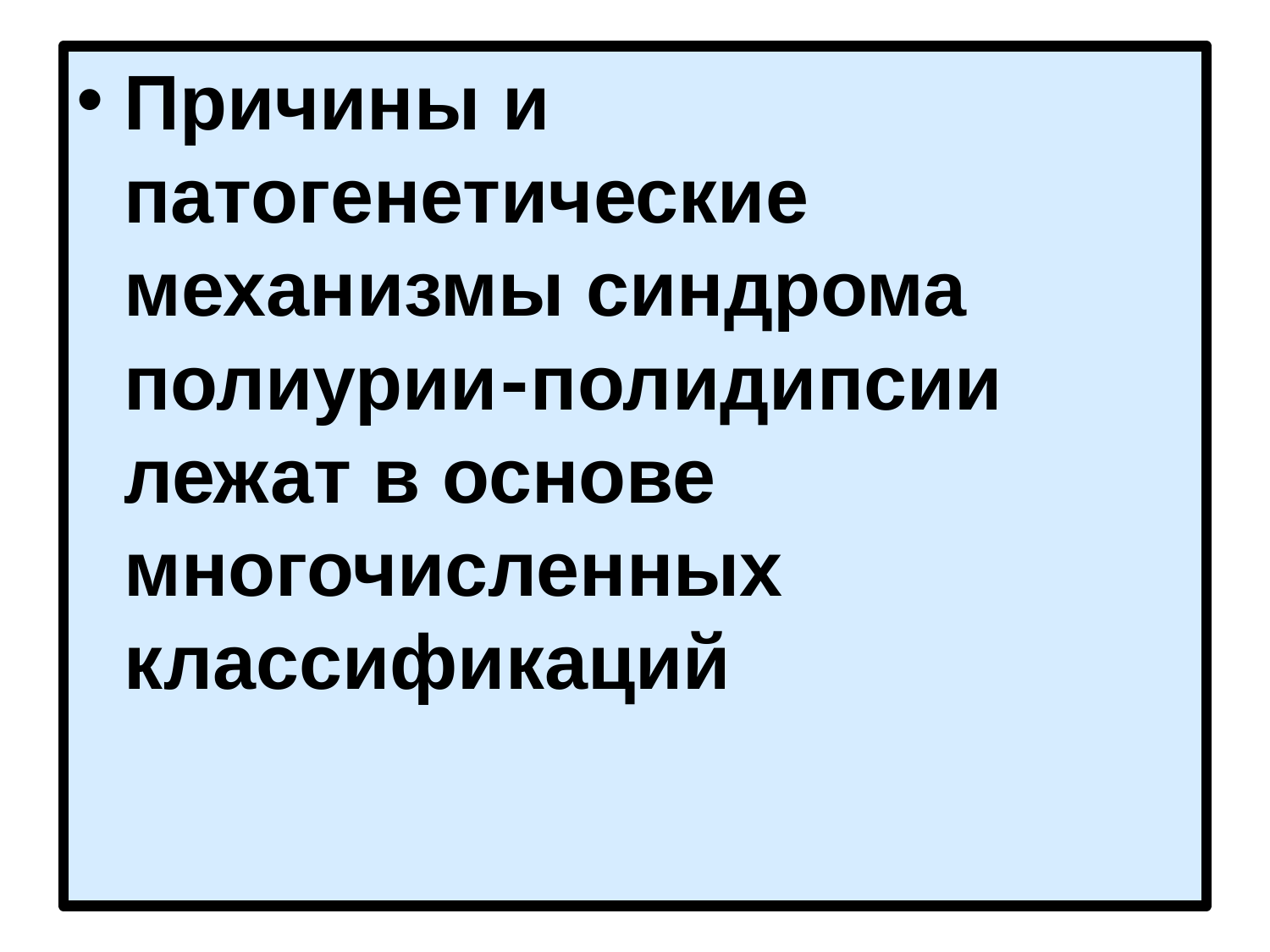

#
Причины и патогенетические механизмы синдрома полиурии-полидипсии  лежат в основе многочисленных классификаций